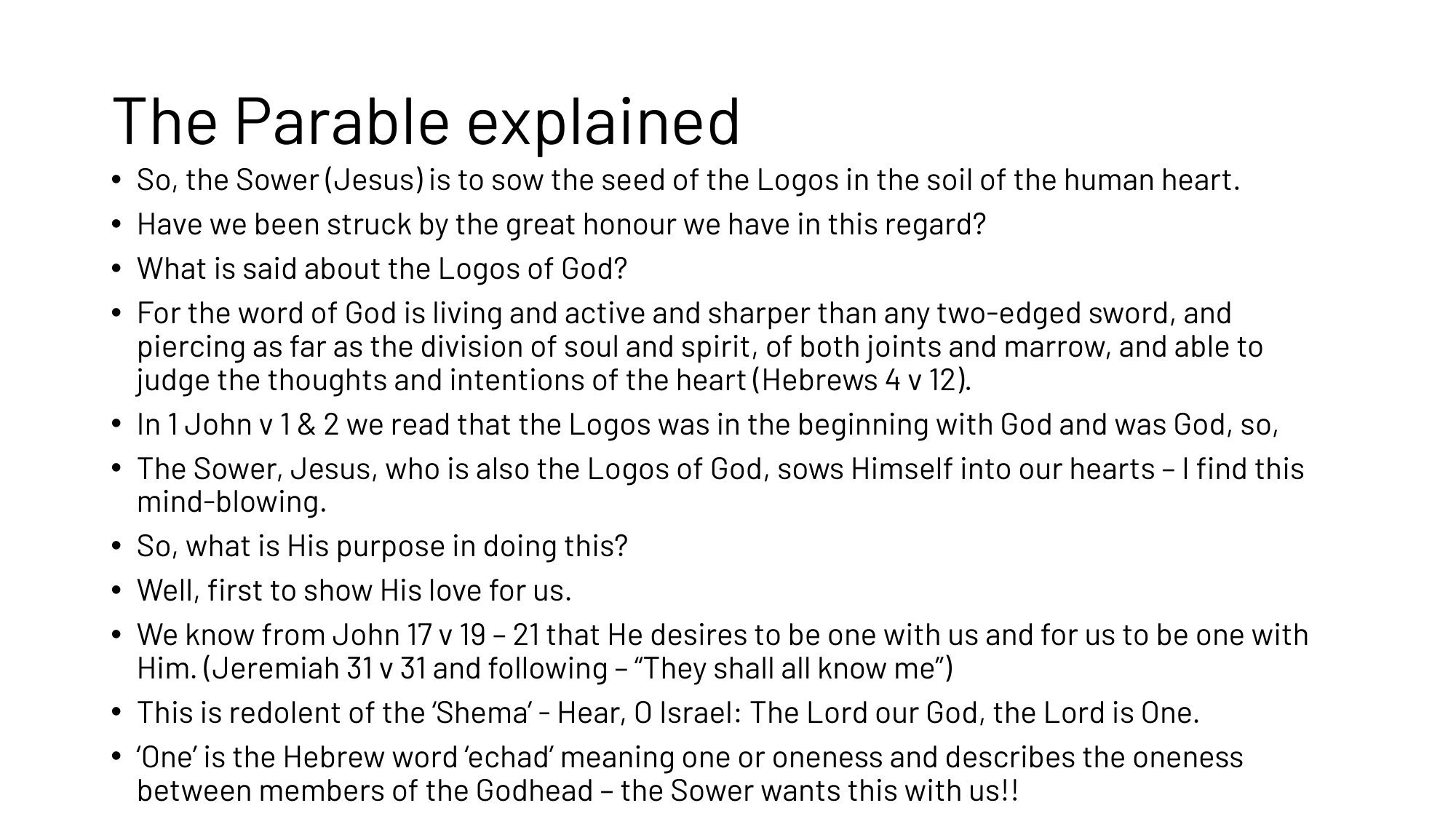

# The Parable explained
So, the Sower (Jesus) is to sow the seed of the Logos in the soil of the human heart.
Have we been struck by the great honour we have in this regard?
What is said about the Logos of God?
For the word of God is living and active and sharper than any two-edged sword, and piercing as far as the division of soul and spirit, of both joints and marrow, and able to judge the thoughts and intentions of the heart (Hebrews 4 v 12).
In 1 John v 1 & 2 we read that the Logos was in the beginning with God and was God, so,
The Sower, Jesus, who is also the Logos of God, sows Himself into our hearts – I find this mind-blowing.
So, what is His purpose in doing this?
Well, first to show His love for us.
We know from John 17 v 19 – 21 that He desires to be one with us and for us to be one with Him. (Jeremiah 31 v 31 and following – “They shall all know me”)
This is redolent of the ‘Shema’ - Hear, O Israel: The Lord our God, the Lord is One.
‘One’ is the Hebrew word ‘echad’ meaning one or oneness and describes the oneness between members of the Godhead – the Sower wants this with us!!